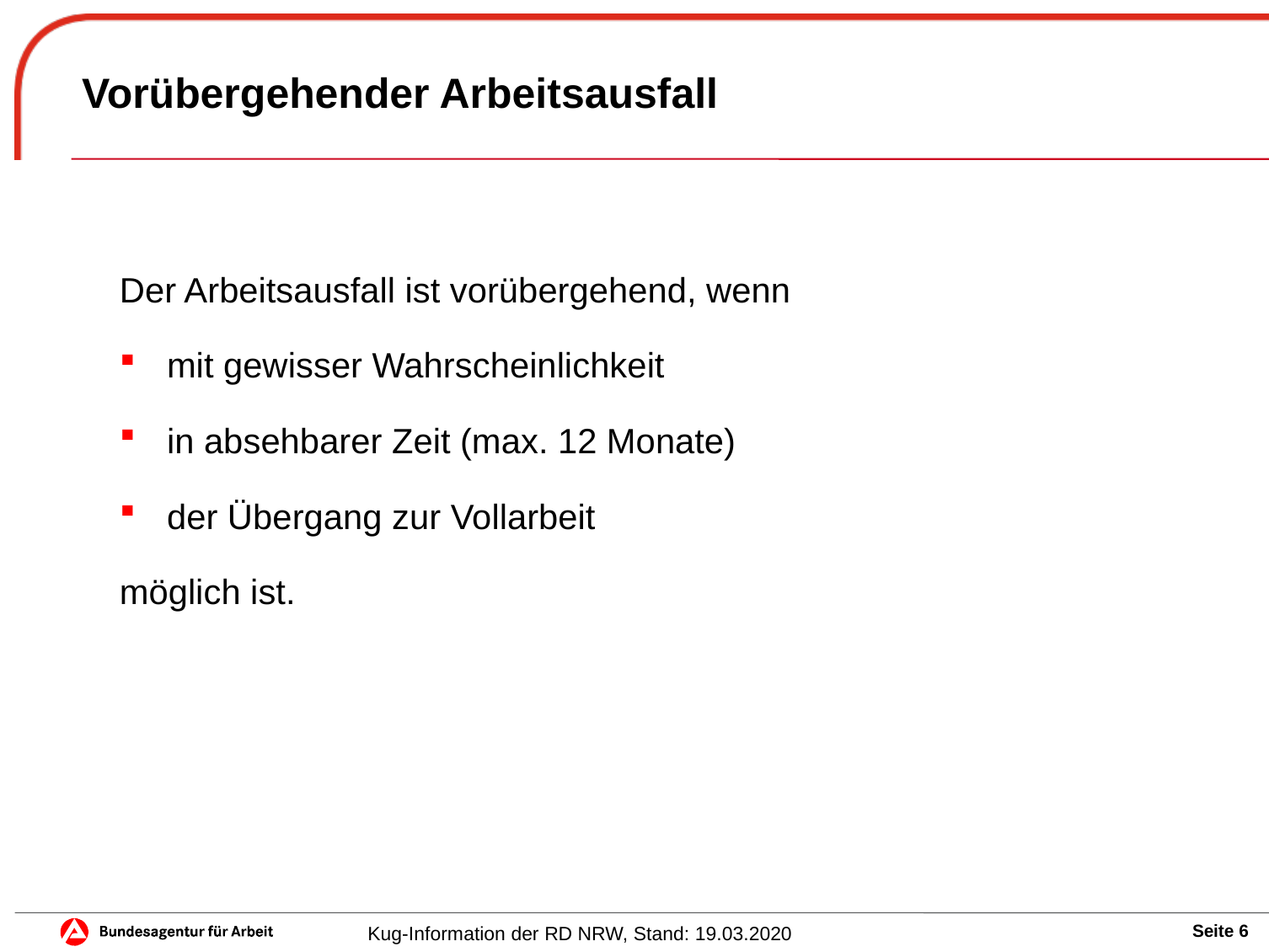

# Vorübergehender Arbeitsausfall
Der Arbeitsausfall ist vorübergehend, wenn
mit gewisser Wahrscheinlichkeit
in absehbarer Zeit (max. 12 Monate)
der Übergang zur Vollarbeit
möglich ist.

Kug-Information der RD NRW, Stand: 19.03.2020